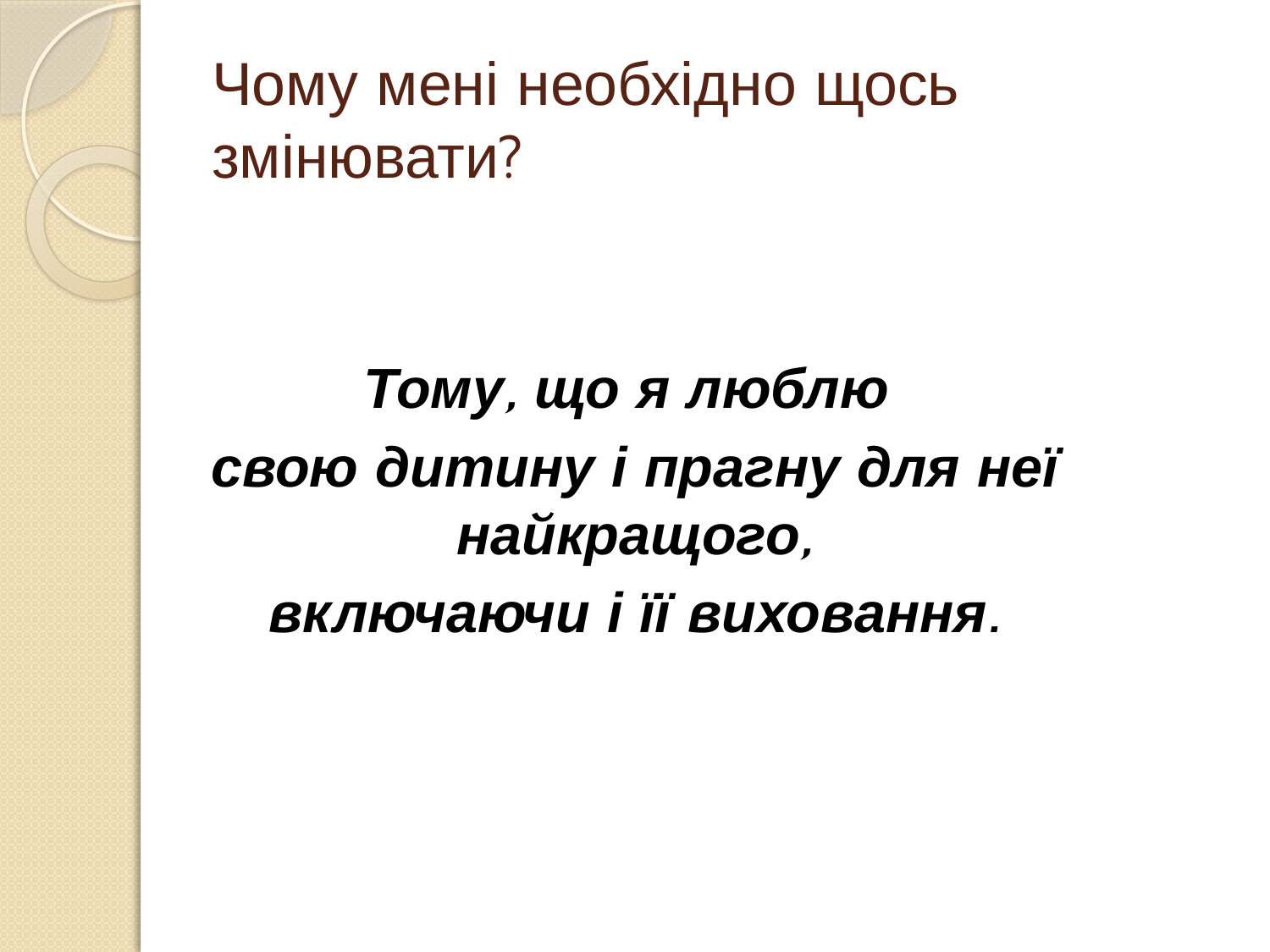

# Чому мені необхідно щось змінювати?
Тому, що я люблю
свою дитину і прагну для неї найкращого,
 включаючи і її виховання.